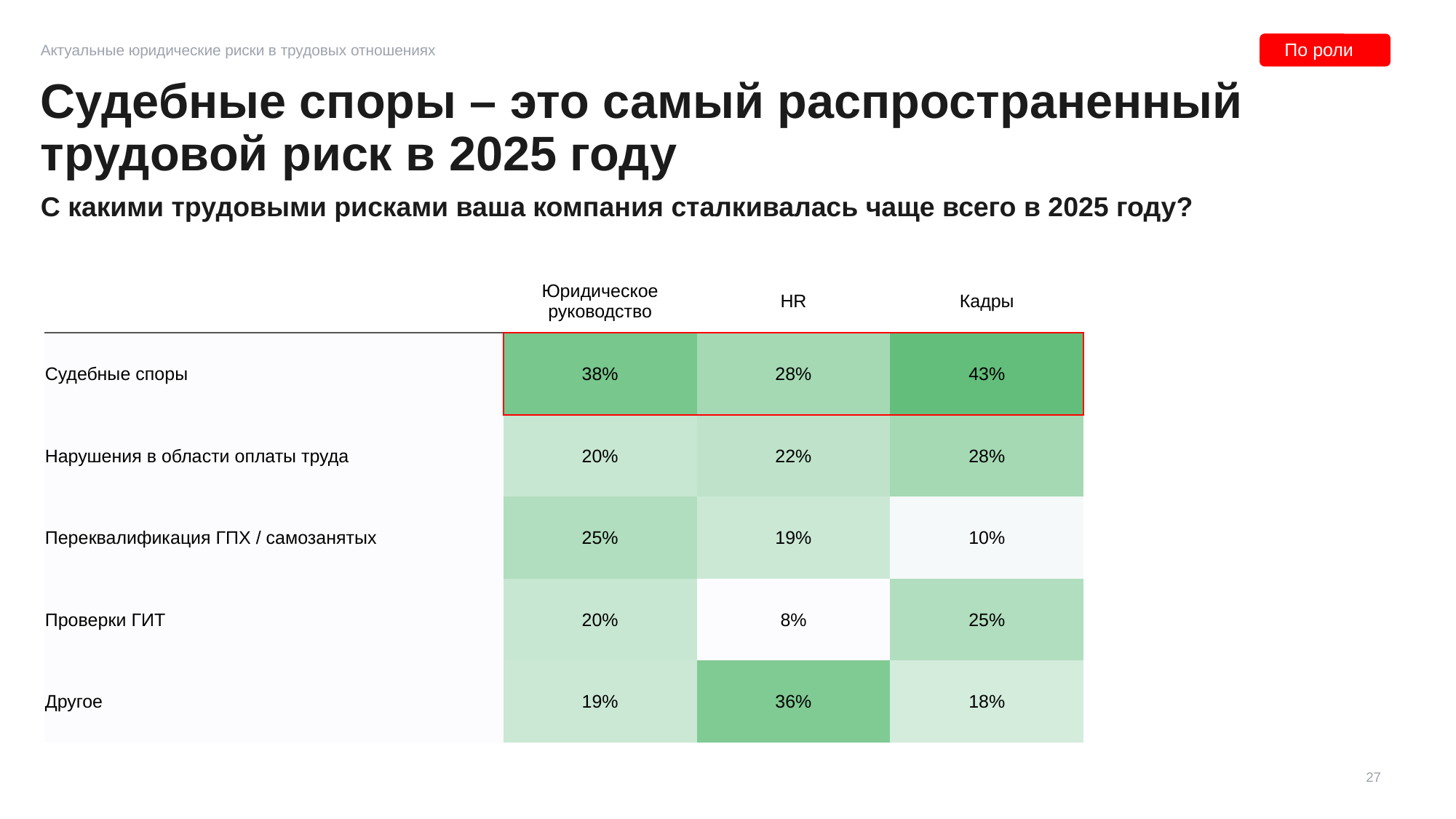

По роли
Актуальные юридические риски в трудовых отношениях
# Судебные споры – это самый распространенный трудовой риск в 2025 году
С какими трудовыми рисками ваша компания сталкивалась чаще всего в 2025 году?
|  | Юридическое руководство | HR | Кадры |
| --- | --- | --- | --- |
| Судебные споры | 38% | 28% | 43% |
| Нарушения в области оплаты труда | 20% | 22% | 28% |
| Переквалификация ГПХ / самозанятых | 25% | 19% | 10% |
| Проверки ГИТ | 20% | 8% | 25% |
| Другое | 19% | 36% | 18% |
27